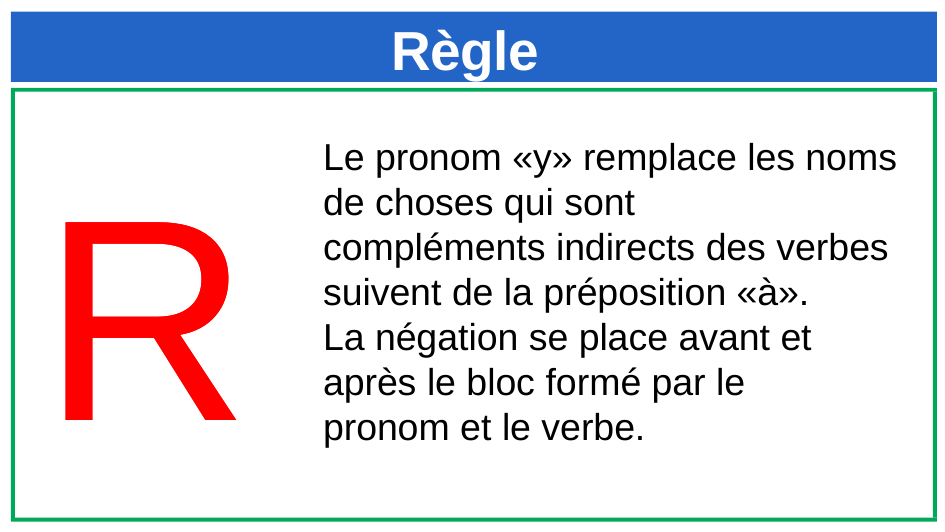

# Règle
R
R
Le pronom «y» remplace les noms de choses qui sont
compléments indirects des verbes suivent de la préposition «à».
La négation se place avant et après le bloc formé par le
pronom et le verbe.